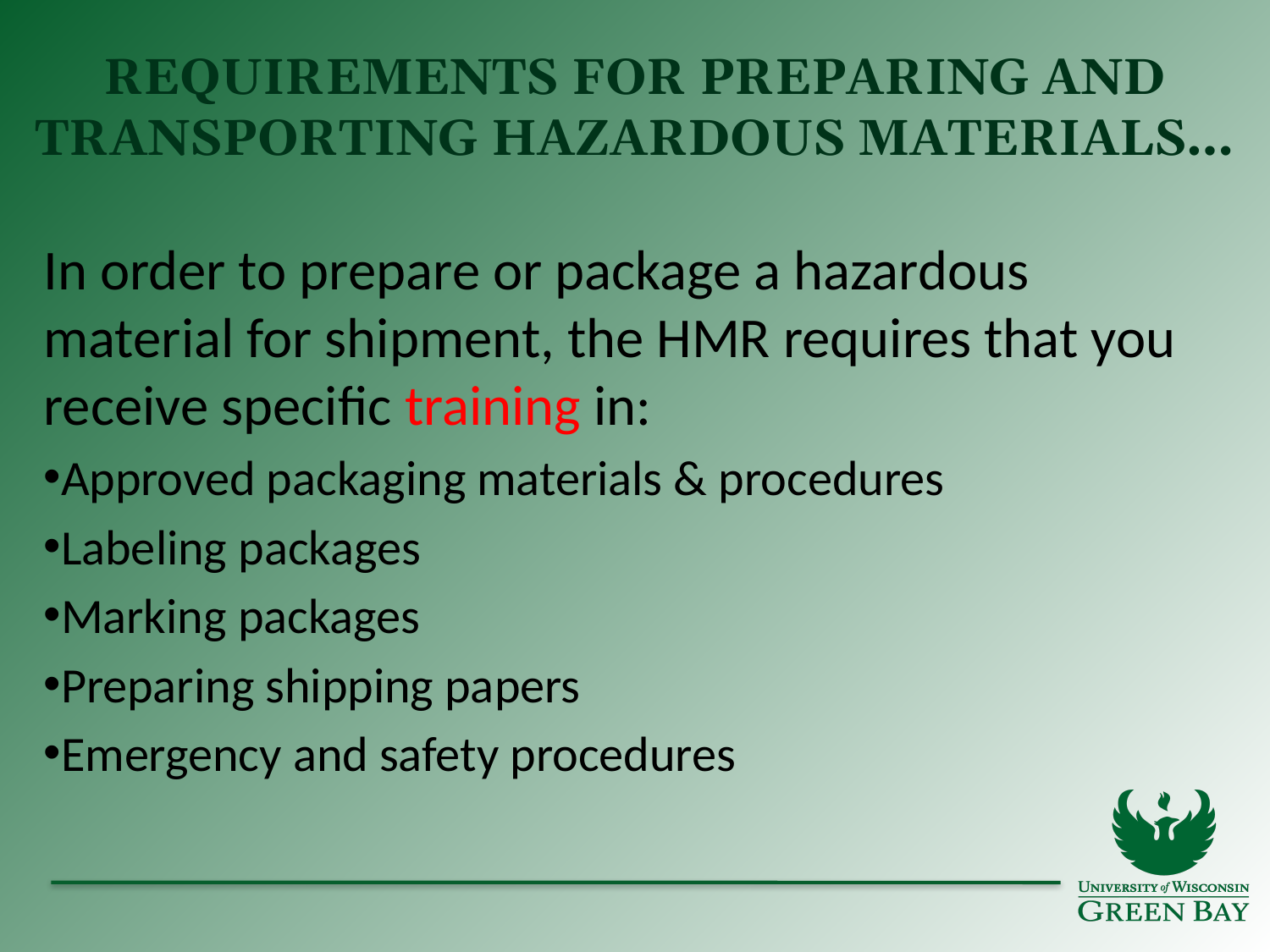

# Requirements for preparing and transporting Hazardous Materials…
In order to prepare or package a hazardous material for shipment, the HMR requires that you receive specific training in:
Approved packaging materials & procedures
Labeling packages
Marking packages
Preparing shipping papers
Emergency and safety procedures